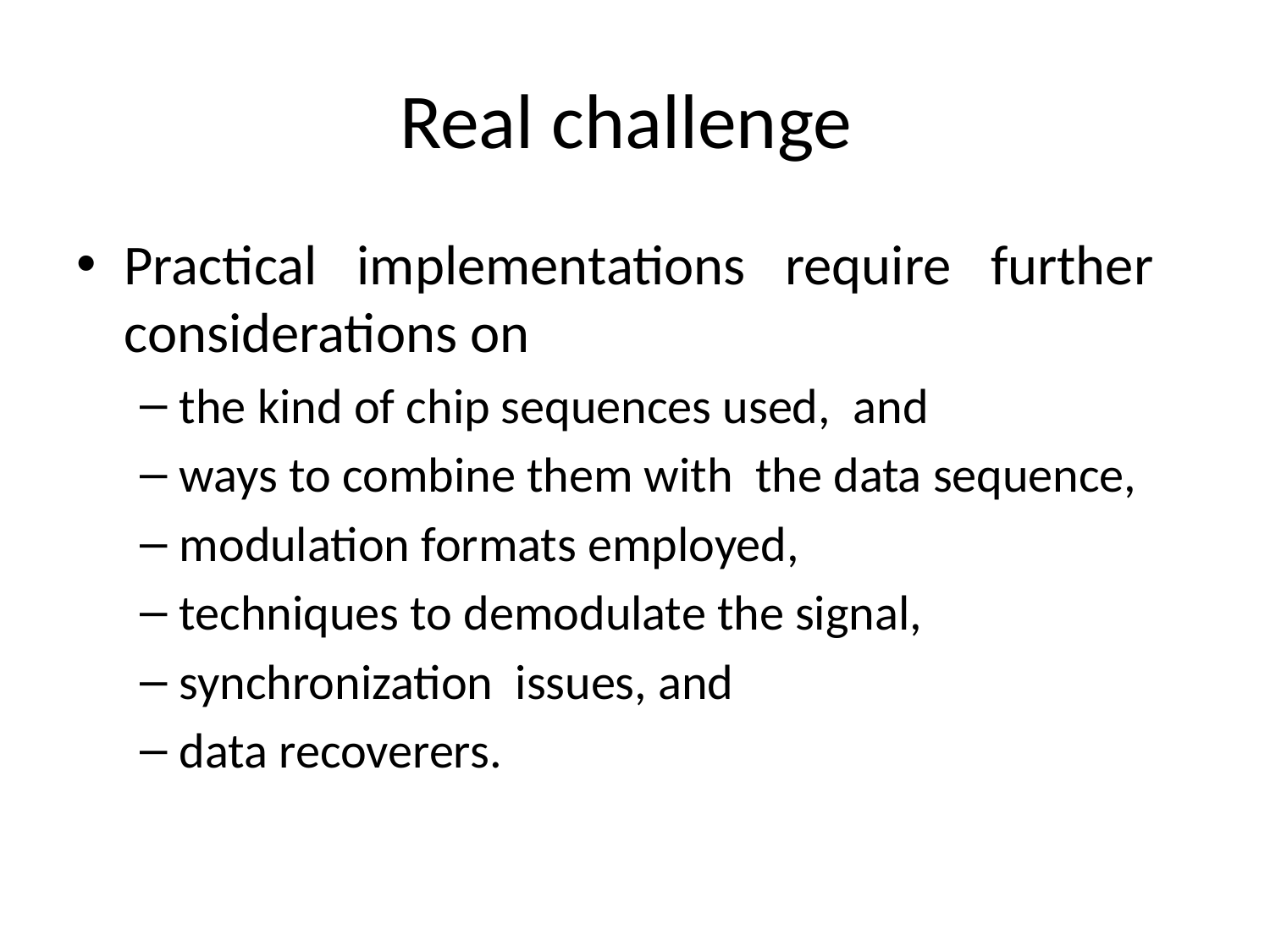

# Real challenge
Practical implementations require further  considerations on
the kind of chip sequences used,  and
ways to combine them with  the data sequence,
modulation formats employed,
techniques to demodulate the signal,
synchronization  issues, and
data recoverers.